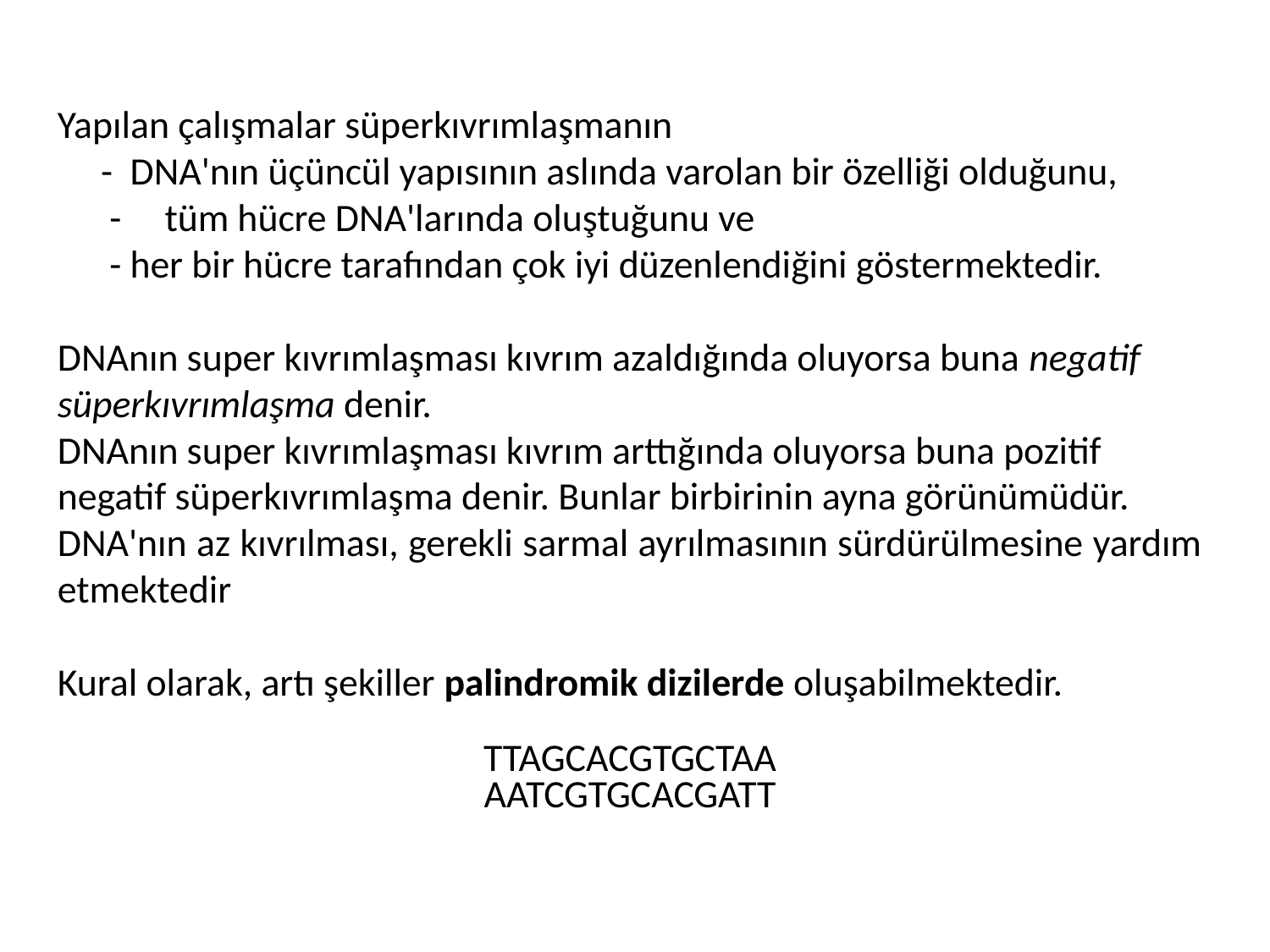

Yapılan çalışmalar süperkıvrımlaşmanın
     -  DNA'nın üçüncül yapısının aslında varolan bir özelliği olduğunu,
      -     tüm hücre DNA'larında oluştuğunu ve
      - her bir hücre tarafından çok iyi düzenlendiğini göstermektedir.

DNAnın super kıvrımlaşması kıvrım azaldığında oluyorsa buna negatif süperkıvrımlaşma denir.
DNAnın super kıvrımlaşması kıvrım arttığında oluyorsa buna pozitif negatif süperkıvrımlaşma denir. Bunlar birbirinin ayna görünümüdür.
DNA'nın az kıvrılması, gerekli sarmal ayrılmasının sürdürülmesine yardım etmektedir

Kural olarak, artı şekiller palindromik dizilerde oluşabilmektedir.

TTAGCACGTGCTAA
AATCGTGCACGATT